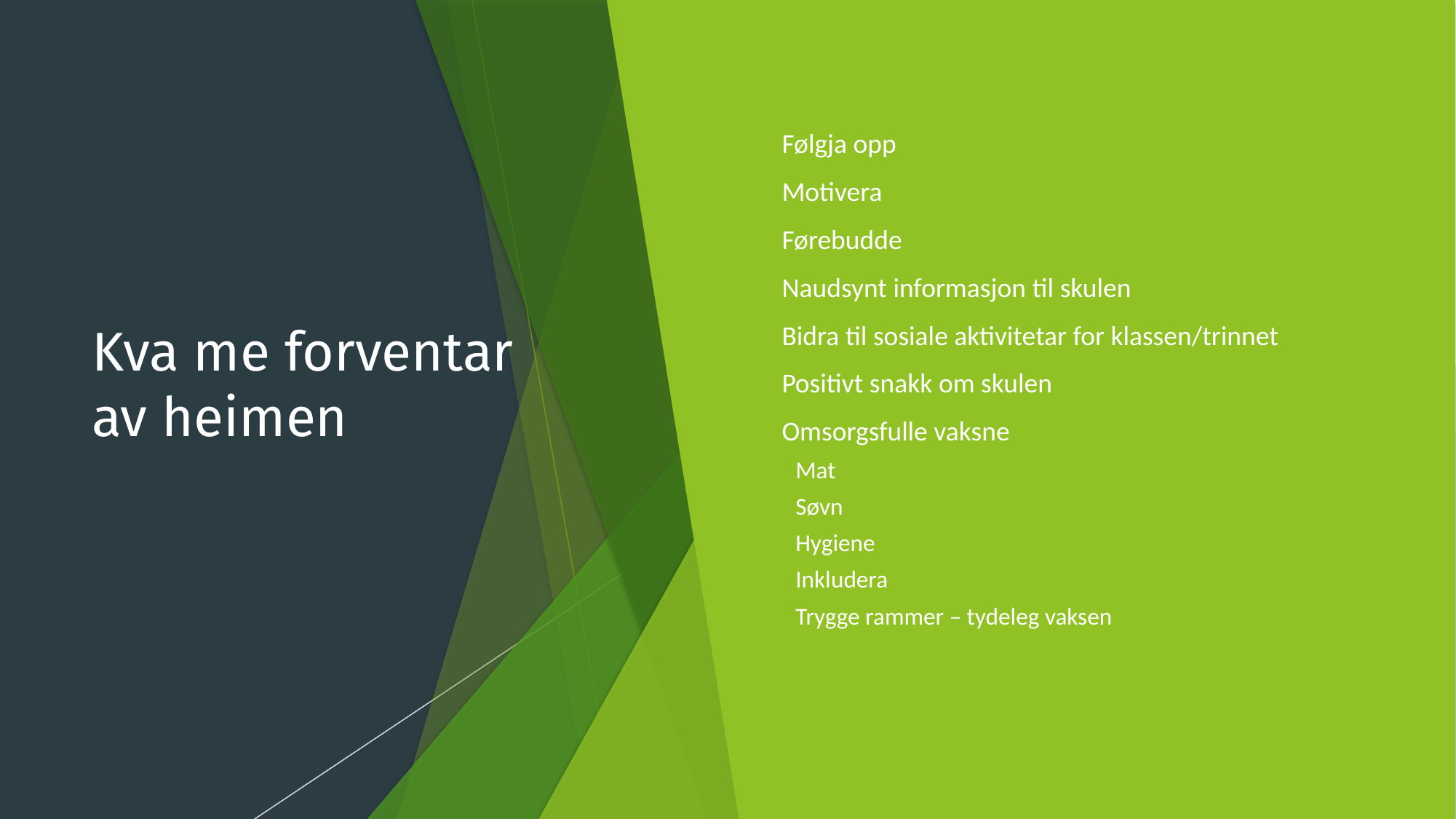

# Kva me forventar av heimen

Følgja opp
Motivera
Førebudde
Naudsynt informasjon til skulen
Bidra til sosiale aktivitetar for klassen/trinnet
Positivt snakk om skulen
Omsorgsfulle vaksne
Mat
Søvn
Hygiene
Inkludera
Trygge rammer – tydeleg vaksen